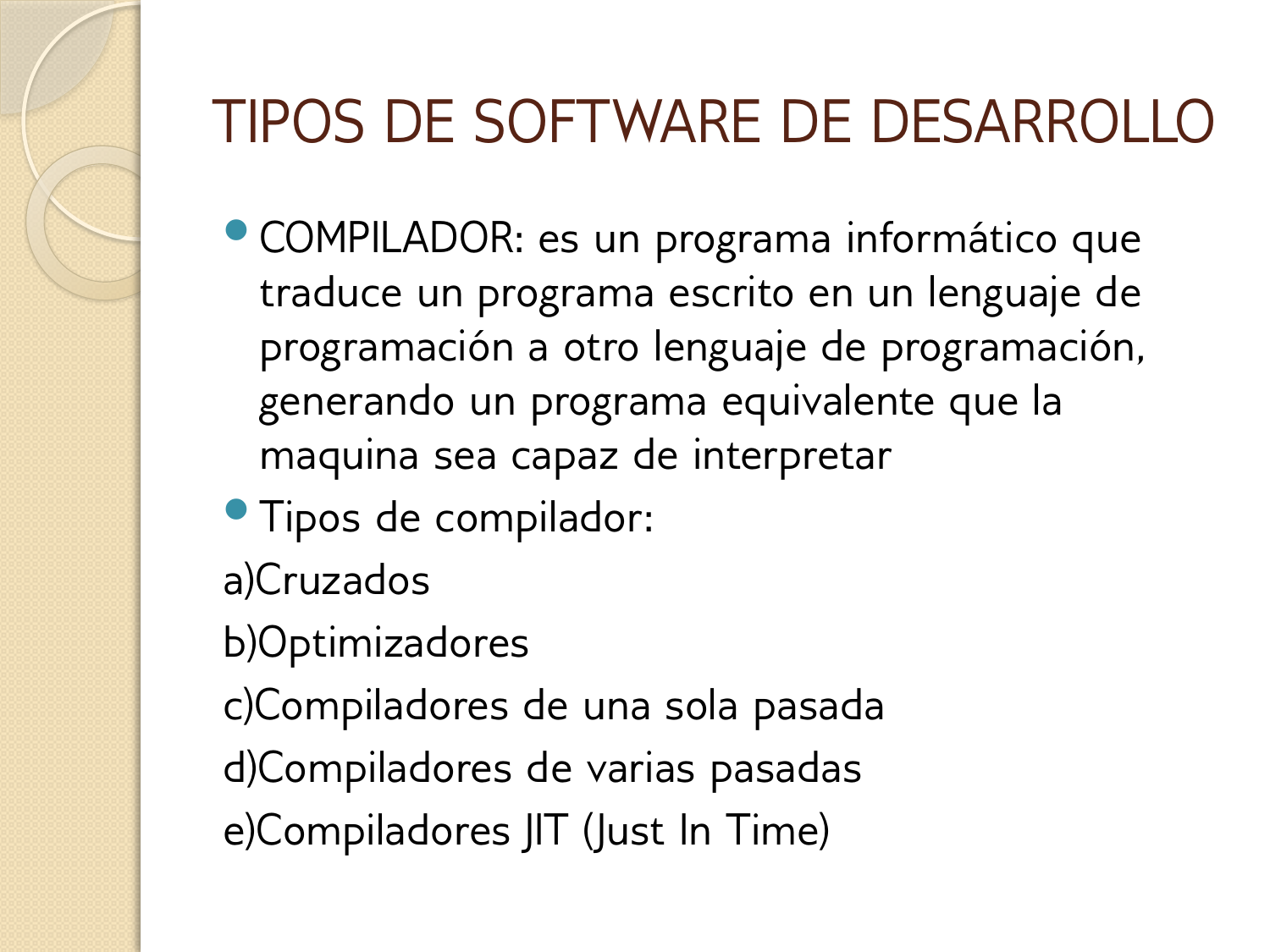

# TIPOS DE SOFTWARE DE DESARROLLO
COMPILADOR: es un programa informático que traduce un programa escrito en un lenguaje de programación a otro lenguaje de programación, generando un programa equivalente que la maquina sea capaz de interpretar
Tipos de compilador:
a)Cruzados
b)Optimizadores
c)Compiladores de una sola pasada
d)Compiladores de varias pasadas
e)Compiladores JIT (Just In Time)